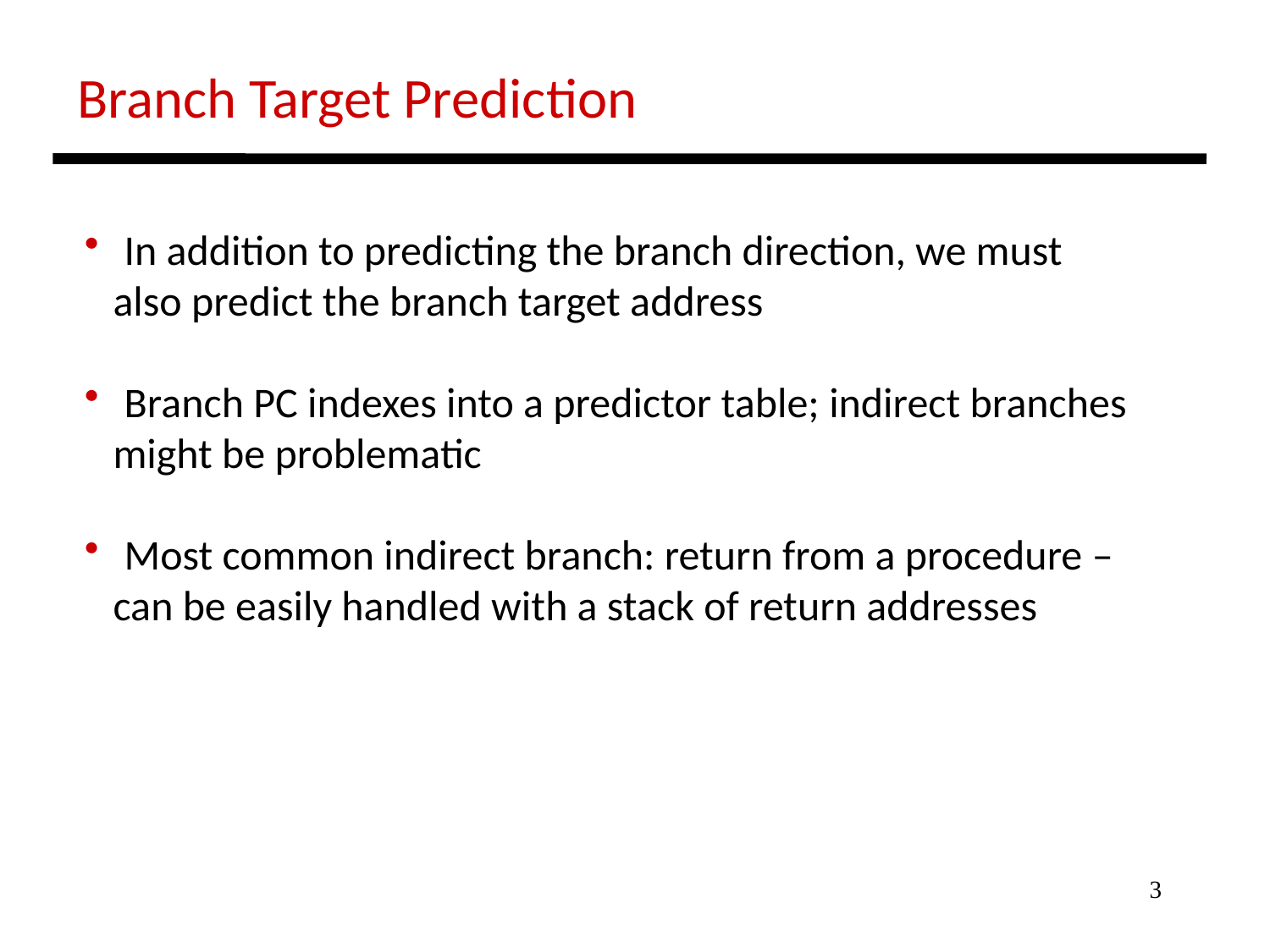

Branch Target Prediction

 In addition to predicting the branch direction, we must
   also predict the branch target address

 Branch PC indexes into a predictor table; indirect branches
   might be problematic

 Most common indirect branch: return from a procedure –
   can be easily handled with a stack of return addresses
3